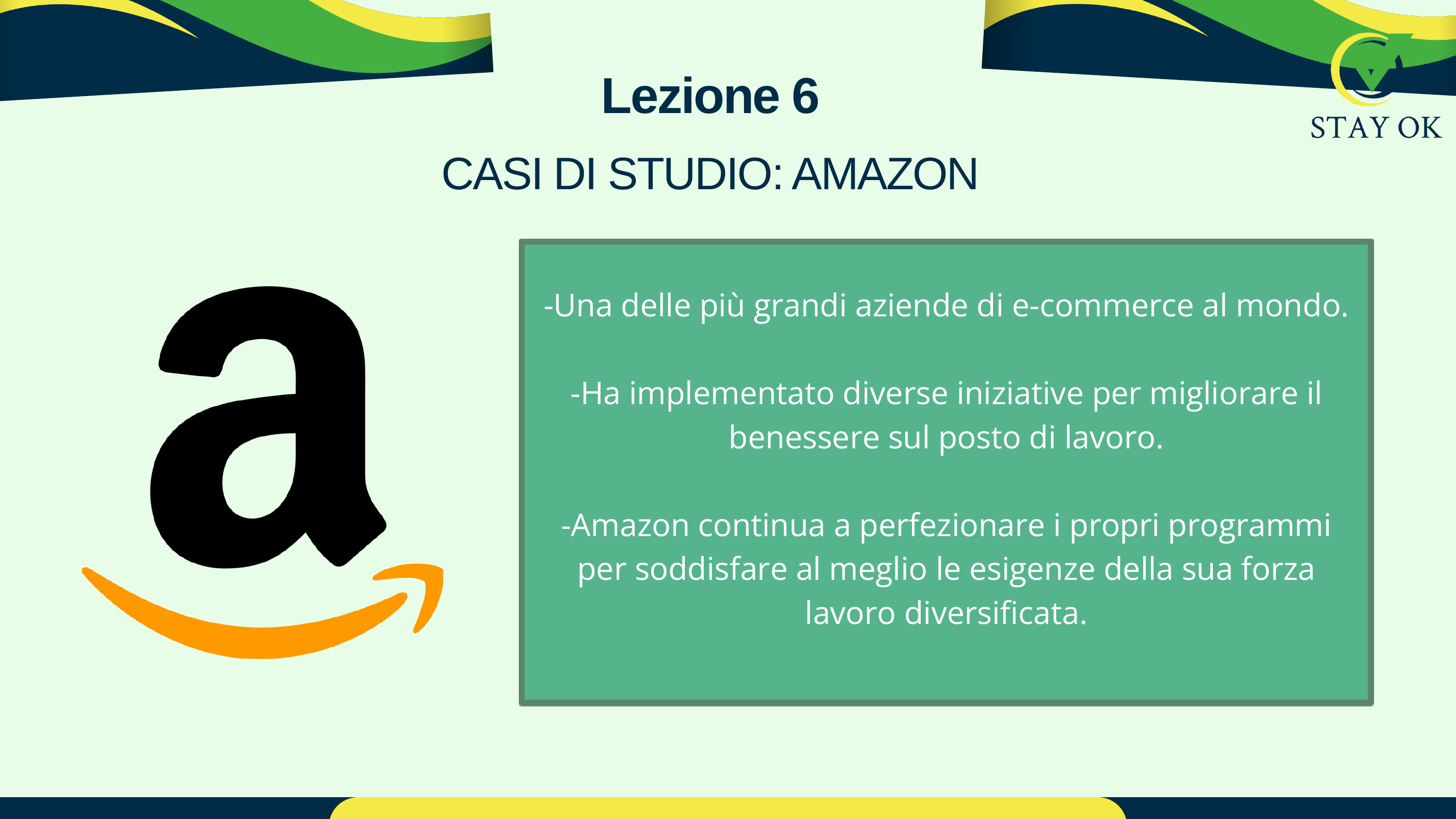

Lezione 6
CASI DI STUDIO: AMAZON

-Una delle più grandi aziende di e-commerce al mondo.

-Ha implementato diverse iniziative per migliorare il benessere sul posto di lavoro.

-Amazon continua a perfezionare i propri programmi per soddisfare al meglio le esigenze della sua forza lavoro diversificata.